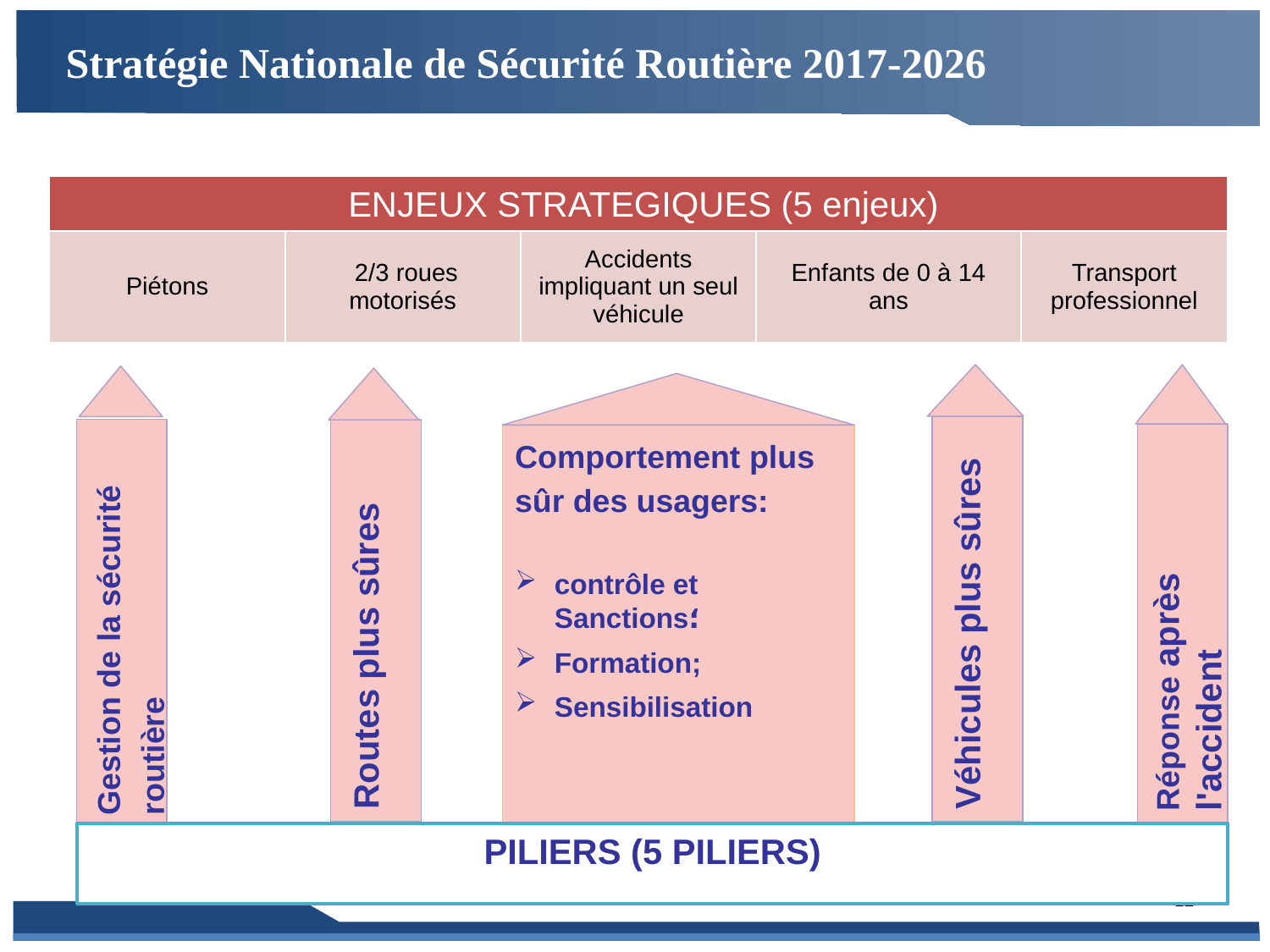

# Stratégie Nationale de Sécurité Routière 2017-2026
| ENJEUX STRATEGIQUES (5 enjeux) |  |  |  |  |
| --- | --- | --- | --- | --- |
| Piétons | 2/3 roues motorisés | Accidents impliquant un seul véhicule | Enfants de 0 à 14 ans | Transport professionnel |

Véhicules plus sûres
Gestion de la sécurité routière
Routes plus sûres
Réponse après l'accident
Comportement plus sûr des usagers:

contrôle et Sanctions؛
Formation;
Sensibilisation
PILIERS (5 PILIERS)

12